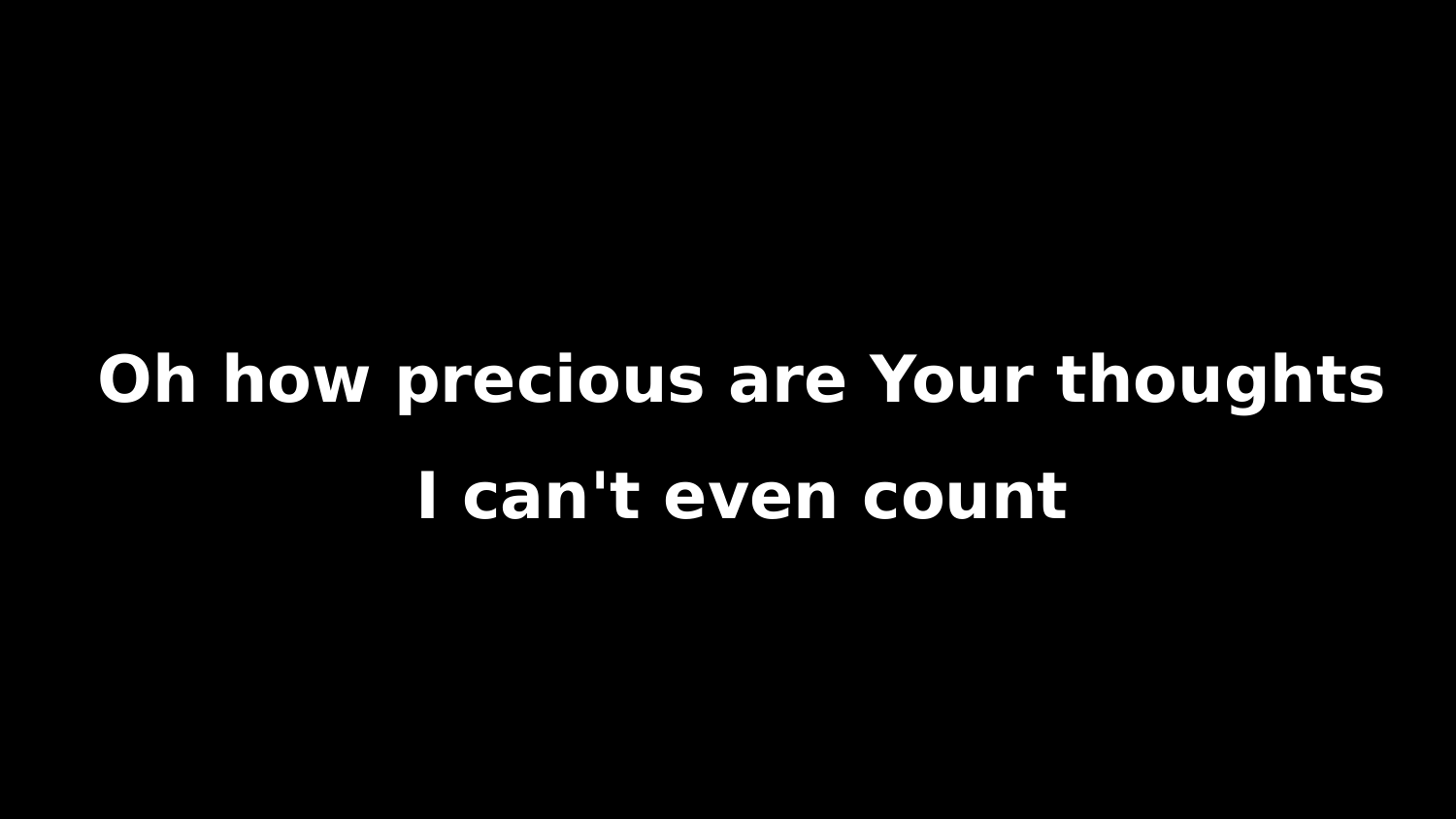

Oh how precious are Your thoughts
I can't even count